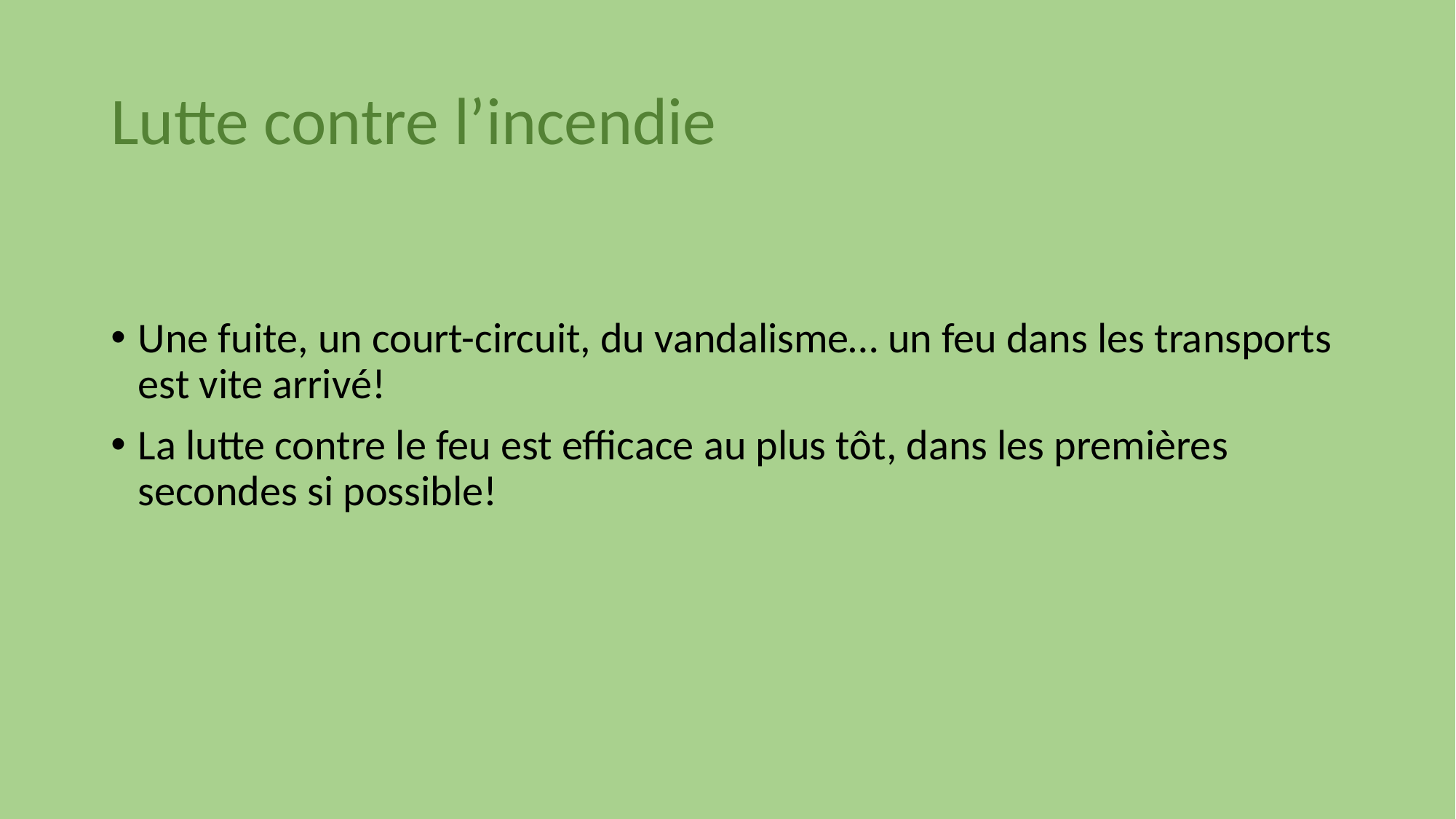

# Lutte contre l’incendie
Une fuite, un court-circuit, du vandalisme… un feu dans les transports est vite arrivé!
La lutte contre le feu est efficace au plus tôt, dans les premières secondes si possible!